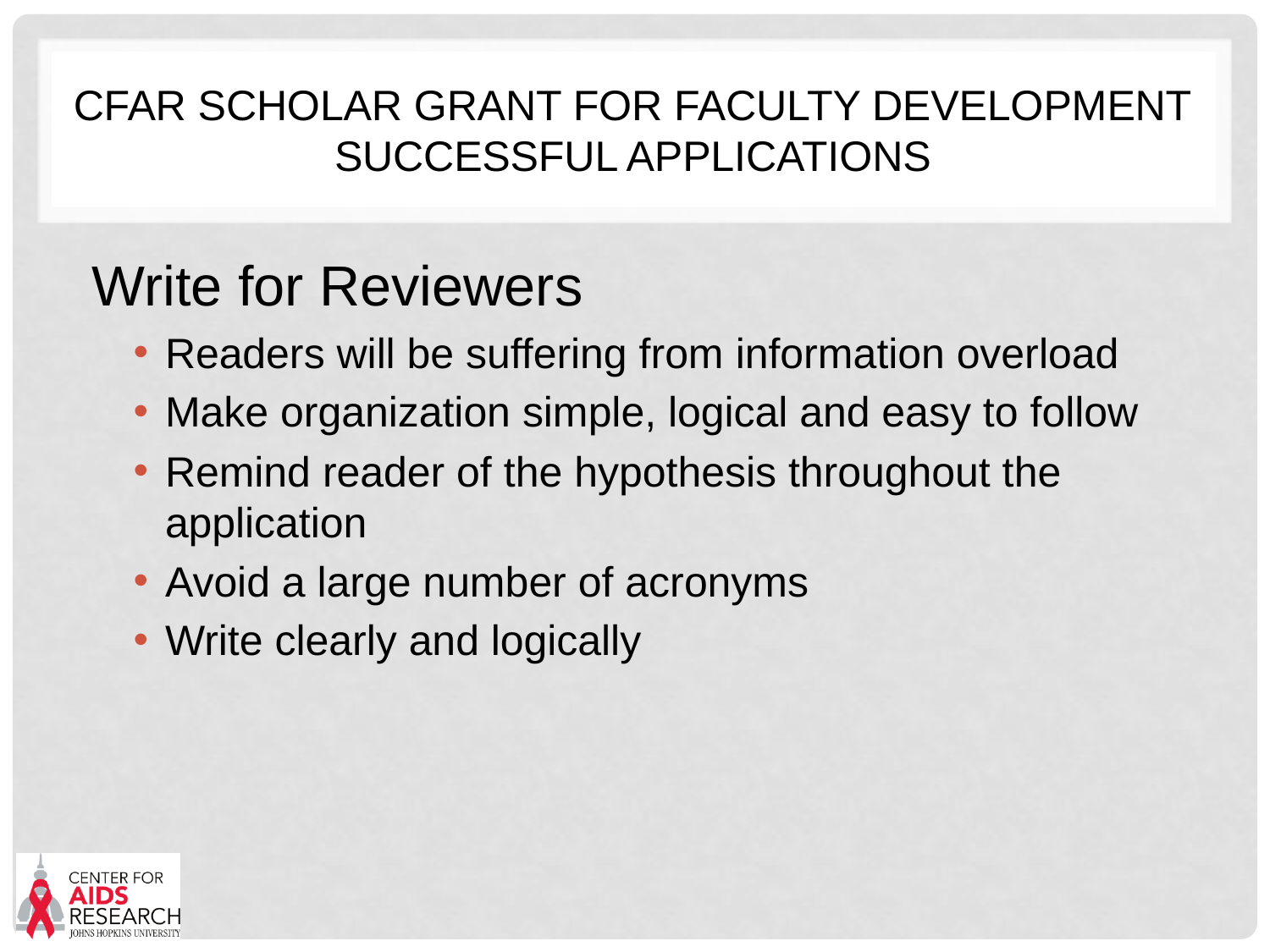

# CFAR Scholar Grant for Faculty Development Successful applications
Write for Reviewers
Readers will be suffering from information overload
Make organization simple, logical and easy to follow
Remind reader of the hypothesis throughout the application
Avoid a large number of acronyms
Write clearly and logically